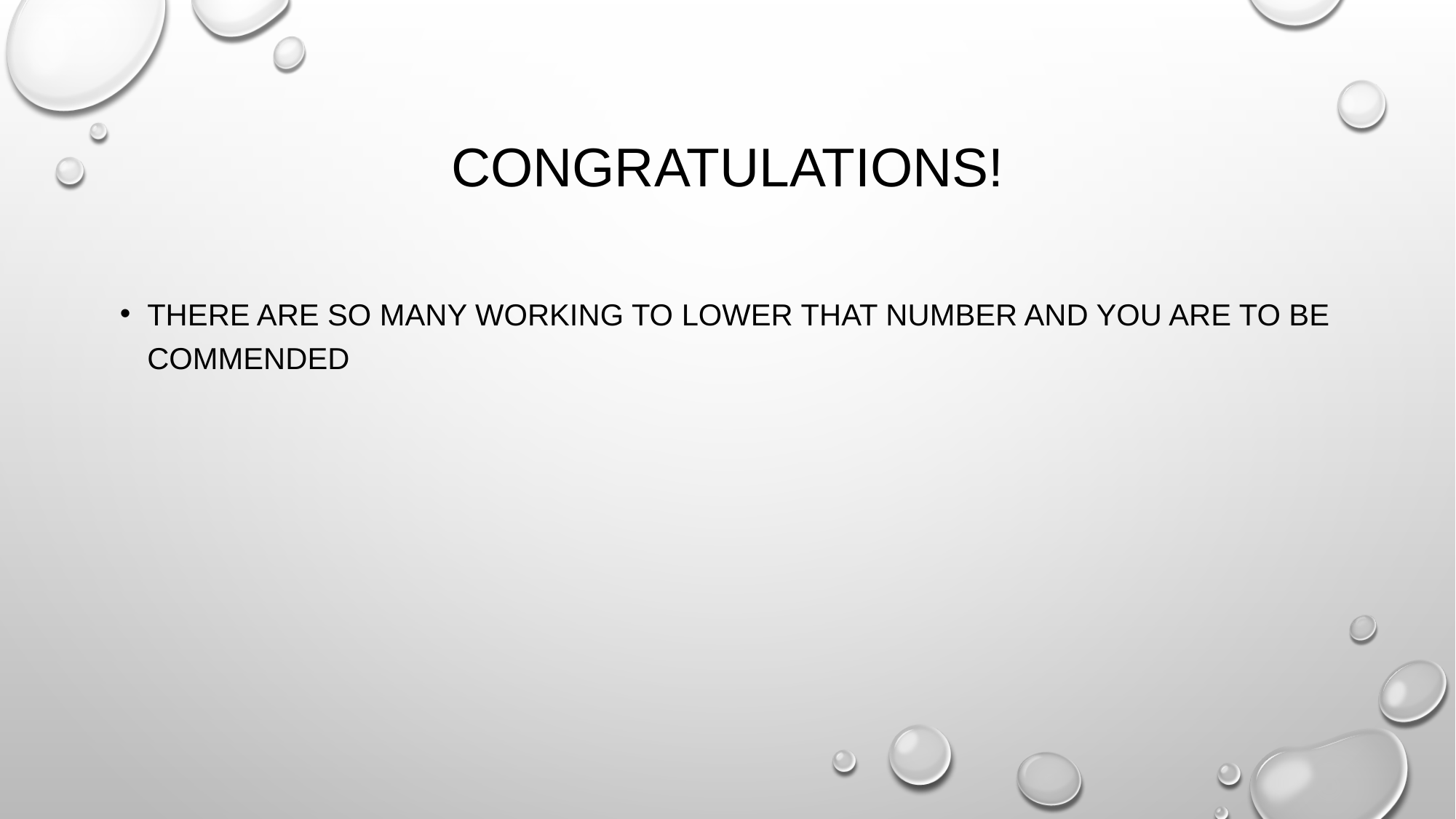

# Congratulations!
There are so many working to lower that number and you are to be commended